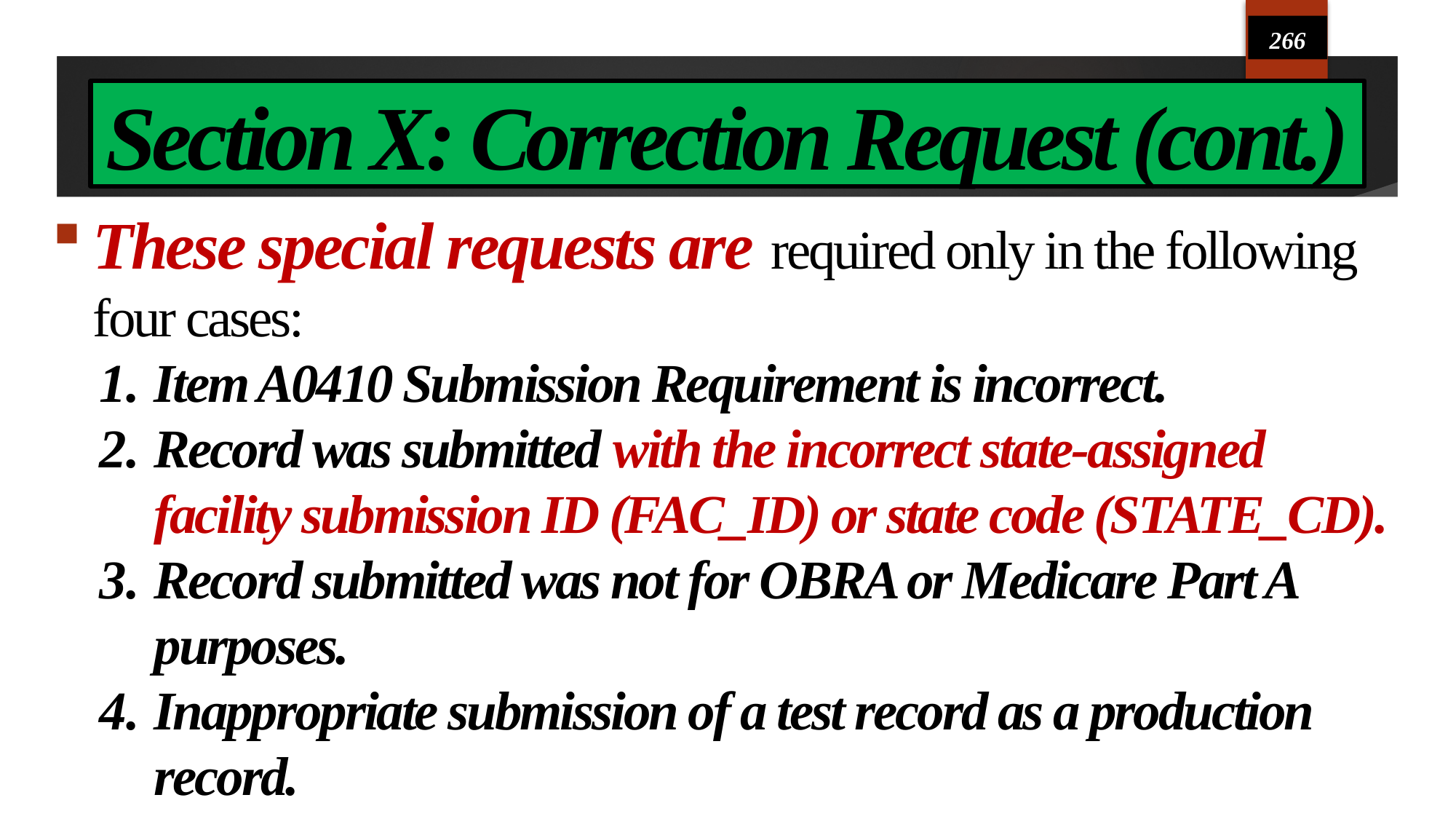

266
# Section X: Correction Request (cont.)
These special requests are required only in the following four cases:
Item A0410 Submission Requirement is incorrect.
Record was submitted with the incorrect state-assigned facility submission ID (FAC_ID) or state code (STATE_CD).
Record submitted was not for OBRA or Medicare Part A purposes.
Inappropriate submission of a test record as a production record.